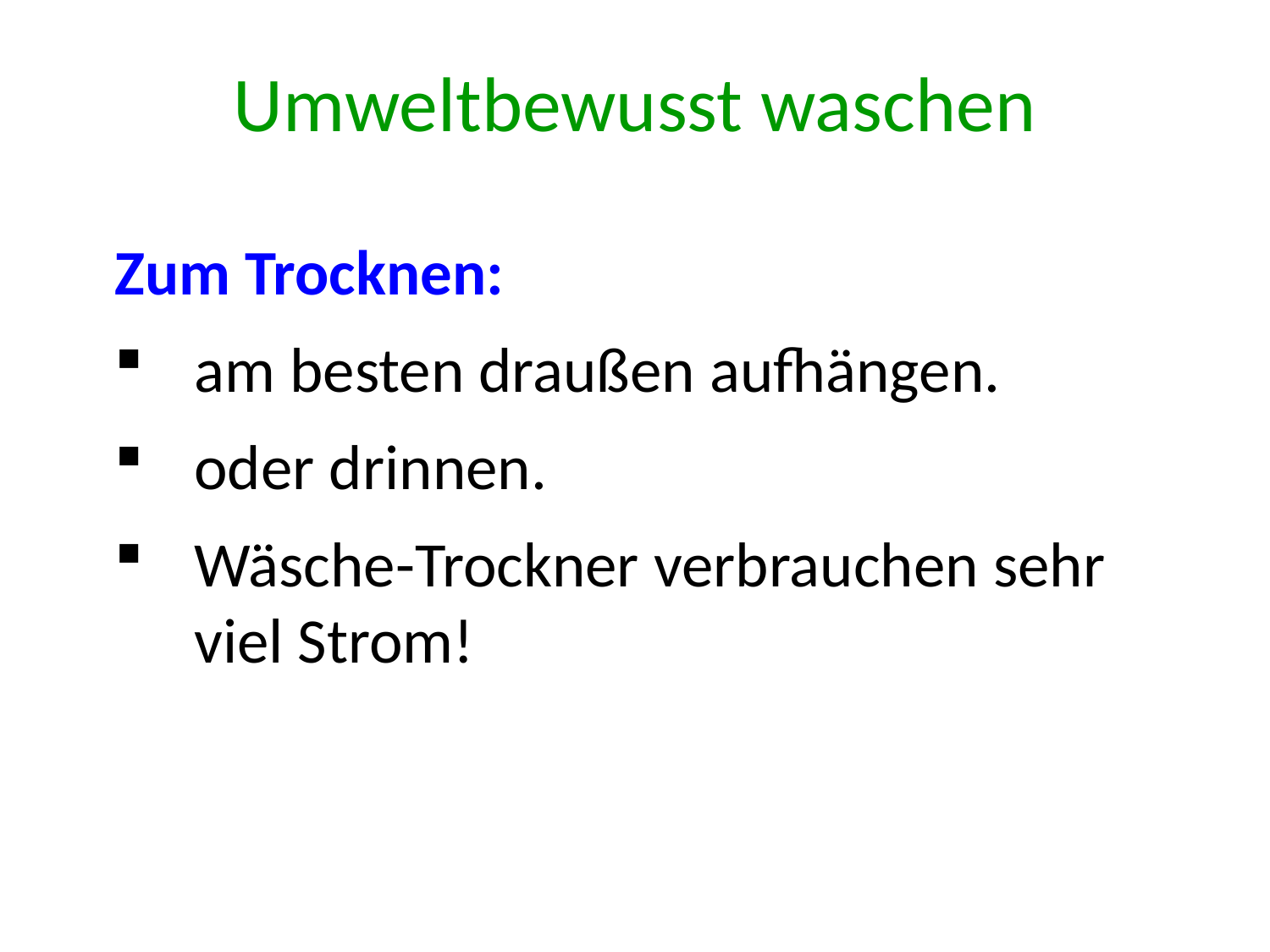

# Umweltbewusst waschen
Zum Trocknen:
am besten draußen aufhängen.
oder drinnen.
Wäsche-Trockner verbrauchen sehr viel Strom!